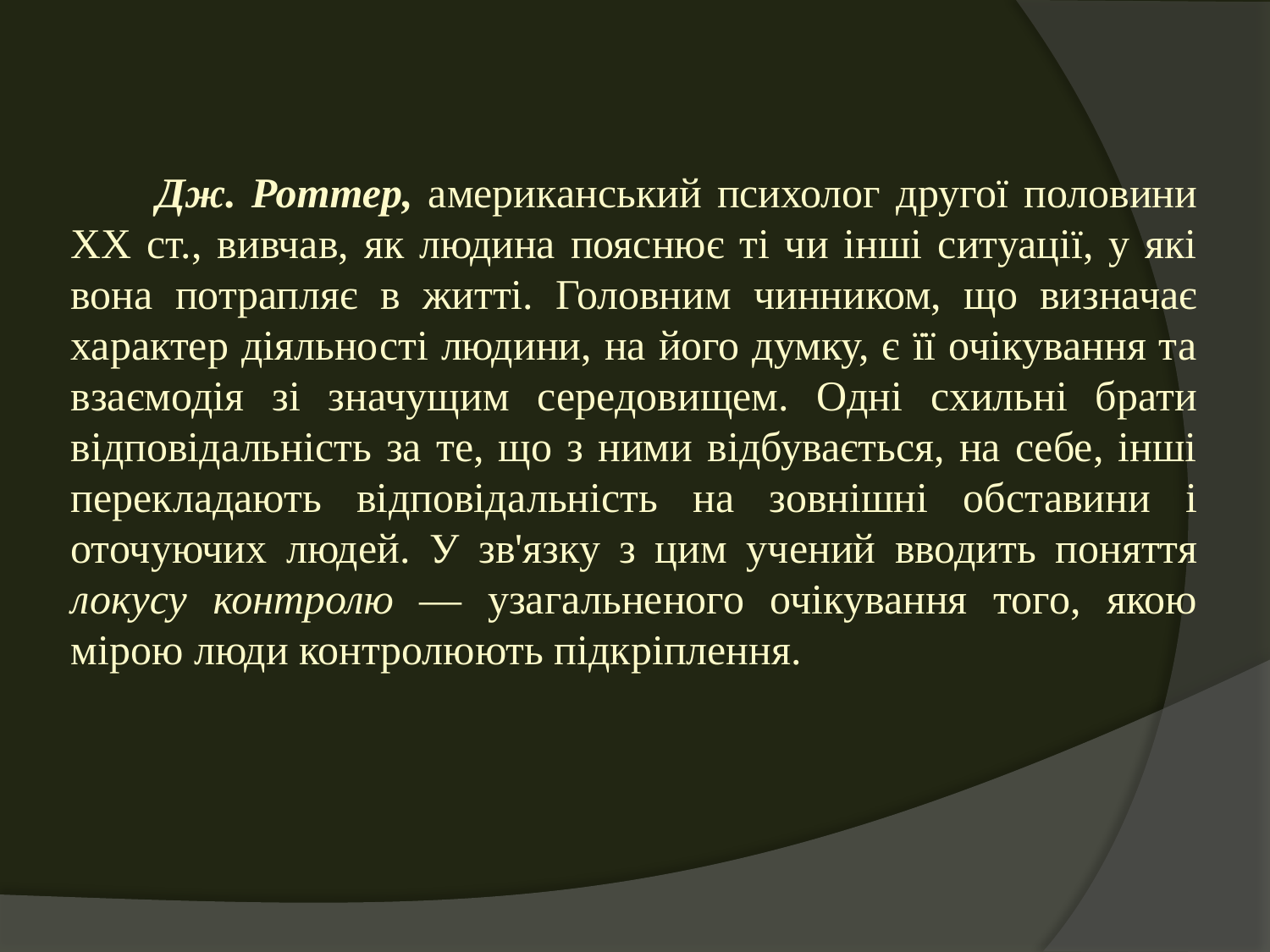

Дж. Роттер, американський психолог другої половини XX ст., вивчав, як людина пояснює ті чи інші ситуації, у які вона потрапляє в житті. Головним чинником, що визначає характер діяльності людини, на його думку, є її очікування та взаємодія зі значущим середовищем. Одні схильні брати відповідальність за те, що з ними відбувається, на себе, інші перекладають відпові­дальність на зовнішні обставини і оточуючих людей. У зв'язку з цим учений вводить поняття локусу контролю — узагальненого очікування того, якою мірою люди контролюють підкріплення.